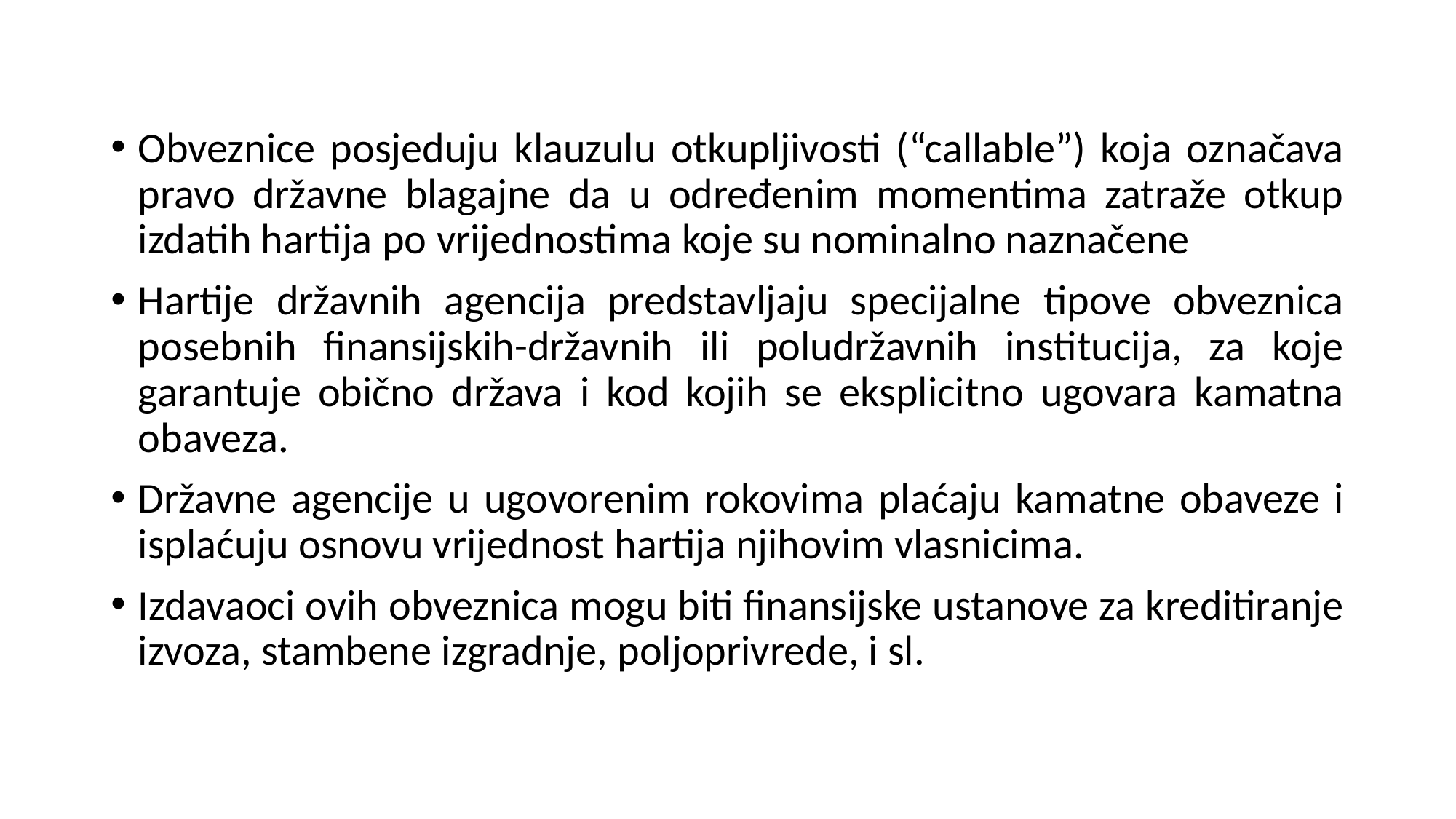

Obveznice posjeduju klauzulu otkupljivosti (“callable”) koja označava pravo državne blagajne da u određenim momentima zatraže otkup izdatih hartija po vrijednostima koje su nominalno naznačene
Hartije državnih agencija predstavljaju specijalne tipove obveznica posebnih finansijskih-državnih ili poludržavnih institucija, za koje garantuje obično država i kod kojih se eksplicitno ugovara kamatna obaveza.
Državne agencije u ugovorenim rokovima plaćaju kamatne obaveze i isplaćuju osnovu vrijednost hartija njihovim vlasnicima.
Izdavaoci ovih obveznica mogu biti finansijske ustanove za kreditiranje izvoza, stambene izgradnje, poljoprivrede, i sl.